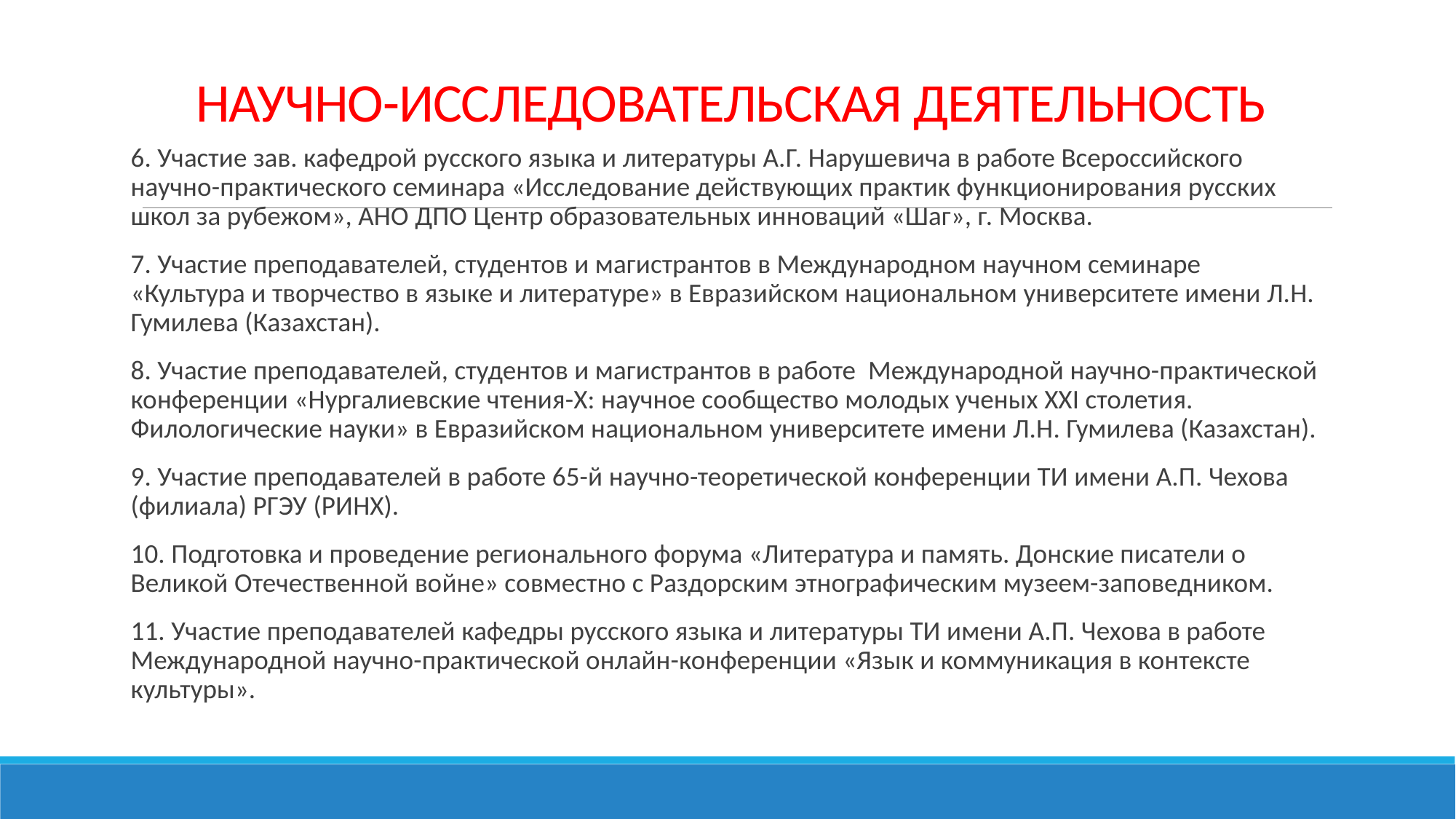

# НАУЧНО-ИССЛЕДОВАТЕЛЬСКАЯ ДЕЯТЕЛЬНОСТЬ
6. Участие зав. кафедрой русского языка и литературы А.Г. Нарушевича в работе Всероссийского научно-практического семинара «Исследование действующих практик функционирования русских школ за рубежом», АНО ДПО Центр образовательных инноваций «Шаг», г. Москва.
7. Участие преподавателей, студентов и магистрантов в Международном научном семинаре «Культура и творчество в языке и литературе» в Евразийском национальном университете имени Л.Н. Гумилева (Казахстан).
8. Участие преподавателей, студентов и магистрантов в работе  Международной научно-практической конференции «Нургалиевские чтения-Х: научное сообщество молодых ученых XXI столетия. Филологические науки» в Евразийском национальном университете имени Л.Н. Гумилева (Казахстан).
9. Участие преподавателей в работе 65-й научно-теоретической конференции ТИ имени А.П. Чехова (филиала) РГЭУ (РИНХ).
10. Подготовка и проведение регионального форума «Литература и память. Донские писатели о Великой Отечественной войне» совместно с Раздорским этнографическим музеем-заповедником.
11. Участие преподавателей кафедры русского языка и литературы ТИ имени А.П. Чехова в работе Международной научно-практической онлайн-конференции «Язык и коммуникация в контексте культуры».